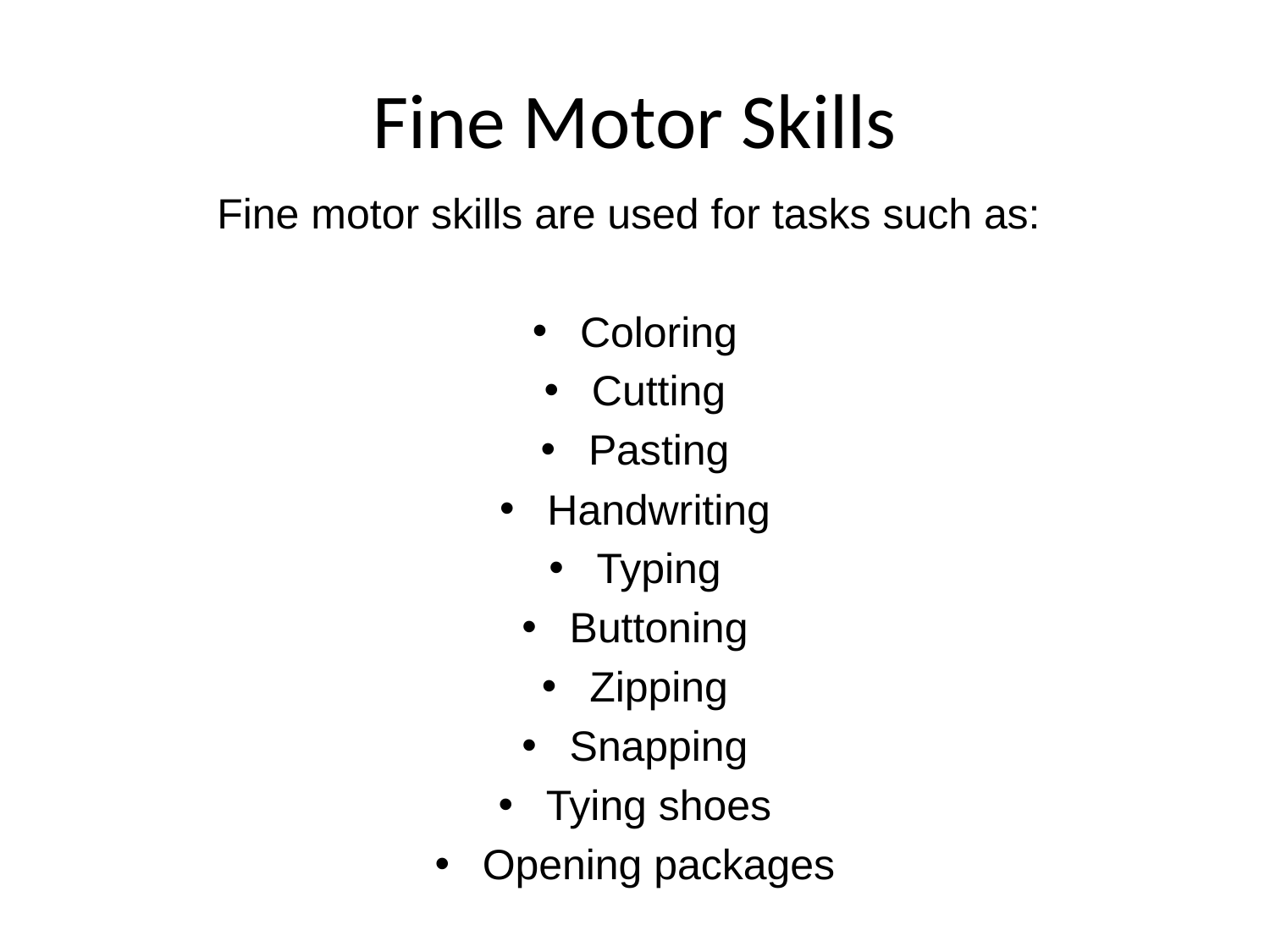

# Fine Motor Skills
Fine motor skills are used for tasks such as:

Coloring
Cutting
Pasting
Handwriting
Typing
Buttoning
Zipping
Snapping
Tying shoes
Opening packages